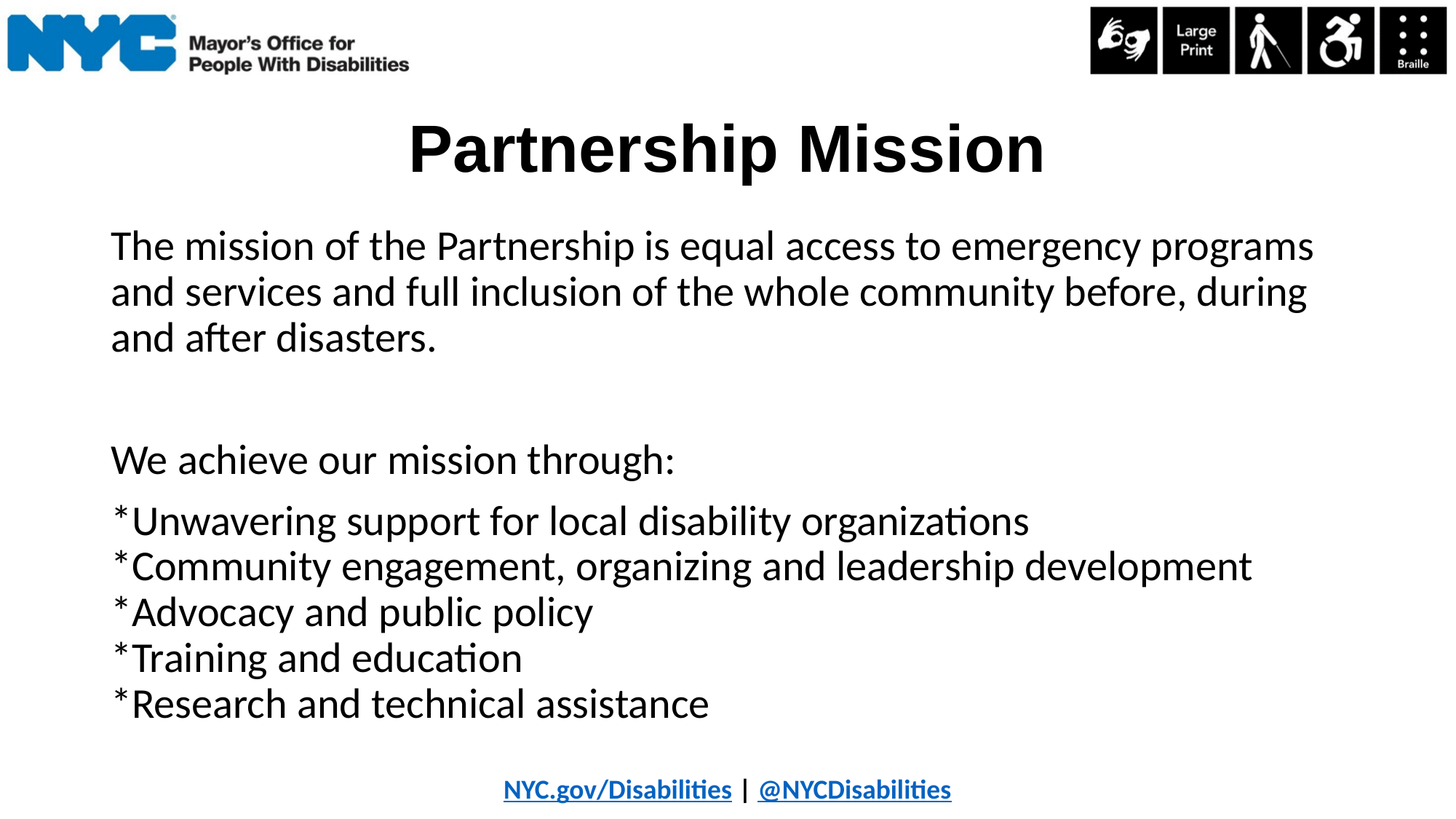

# Partnership Mission
The mission of the Partnership is equal access to emergency programs and services and full inclusion of the whole community before, during and after disasters.

We achieve our mission through:
*Unwavering support for local disability organizations
*Community engagement, organizing and leadership development
*Advocacy and public policy 
*Training and education
*Research and technical assistance